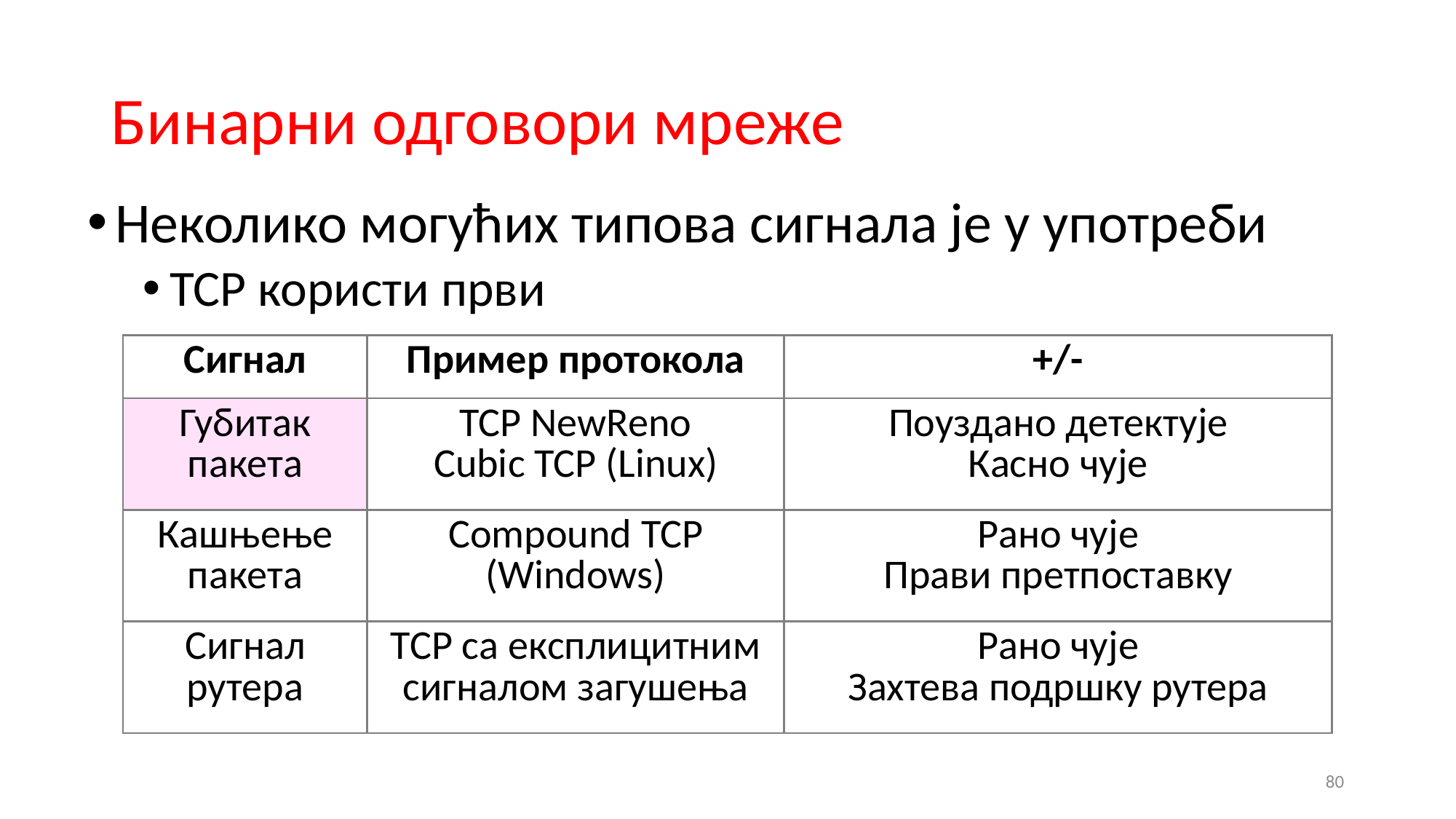

# Бинарни одговори мреже
Неколико могућих типова сигнала је у употреби
TCP користи први
| Сигнал | Пример протокола | +/- |
| --- | --- | --- |
| Губитак пакета | TCP NewReno Cubic TCP (Linux) | Поуздано детектује Касно чује |
| Кашњење пакета | Compound TCP (Windows) | Рано чује Прави претпоставку |
| Сигнал рутера | TCP са експлицитним сигналом загушења | Рано чује Захтева подршку рутера |
80